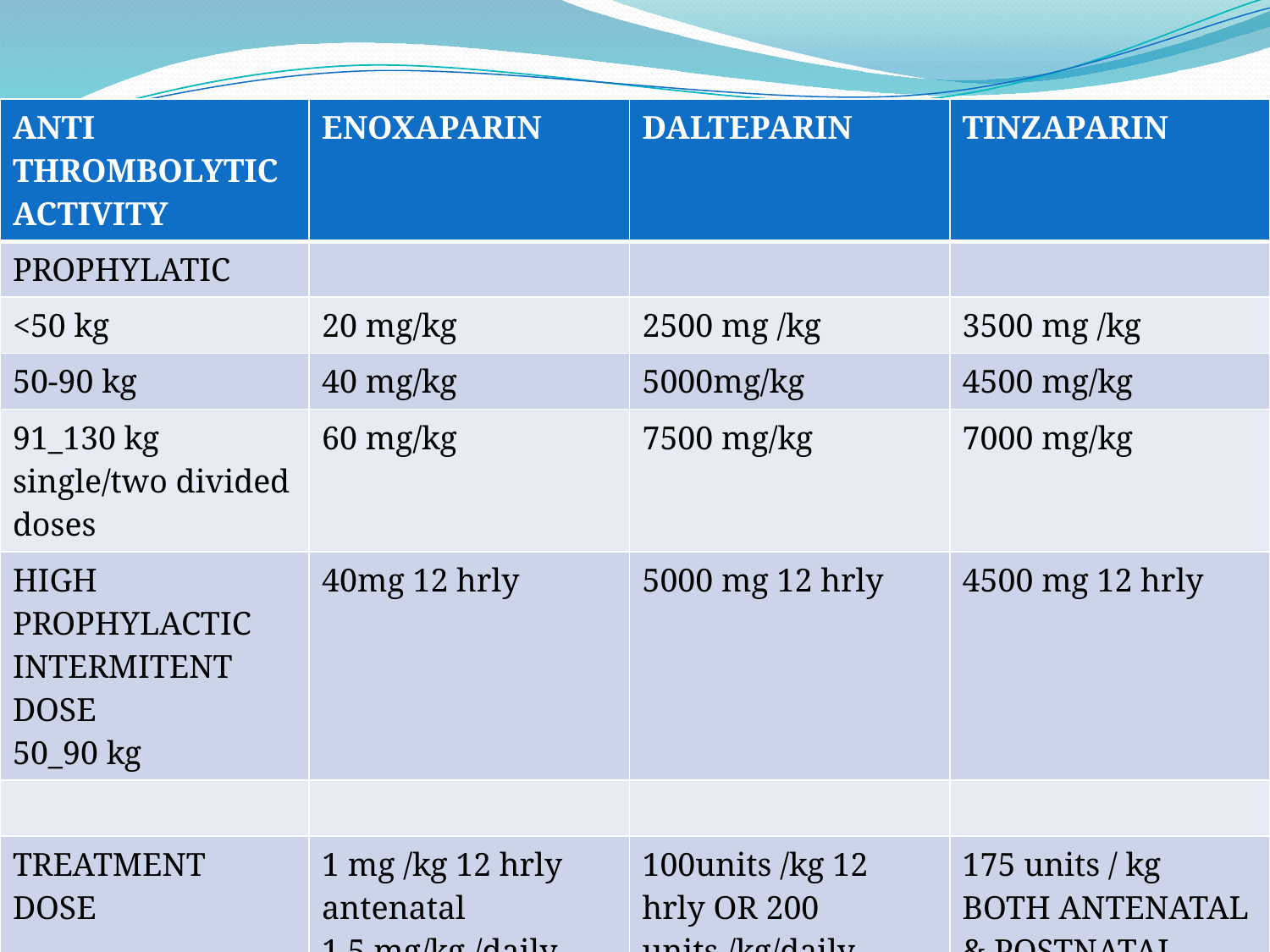

#
| ANTI THROMBOLYTIC ACTIVITY | ENOXAPARIN | DALTEPARIN | TINZAPARIN |
| --- | --- | --- | --- |
| PROPHYLATIC |  |  |  |
| <50 kg | 20 mg/kg | 2500 mg /kg | 3500 mg /kg |
| 50-90 kg | 40 mg/kg | 5000mg/kg | 4500 mg/kg |
| 91\_130 kg single/two divided doses | 60 mg/kg | 7500 mg/kg | 7000 mg/kg |
| HIGH PROPHYLACTIC INTERMITENT DOSE 50\_90 kg | 40mg 12 hrly | 5000 mg 12 hrly | 4500 mg 12 hrly |
|  |  |  |  |
| TREATMENT DOSE | 1 mg /kg 12 hrly antenatal 1.5 mg/kg /daily POSTNATAL | 100units /kg 12 hrly OR 200 units /kg/daily postnatal | 175 units / kg BOTH ANTENATAL & POSTNATAL |
|  |  |  |  |